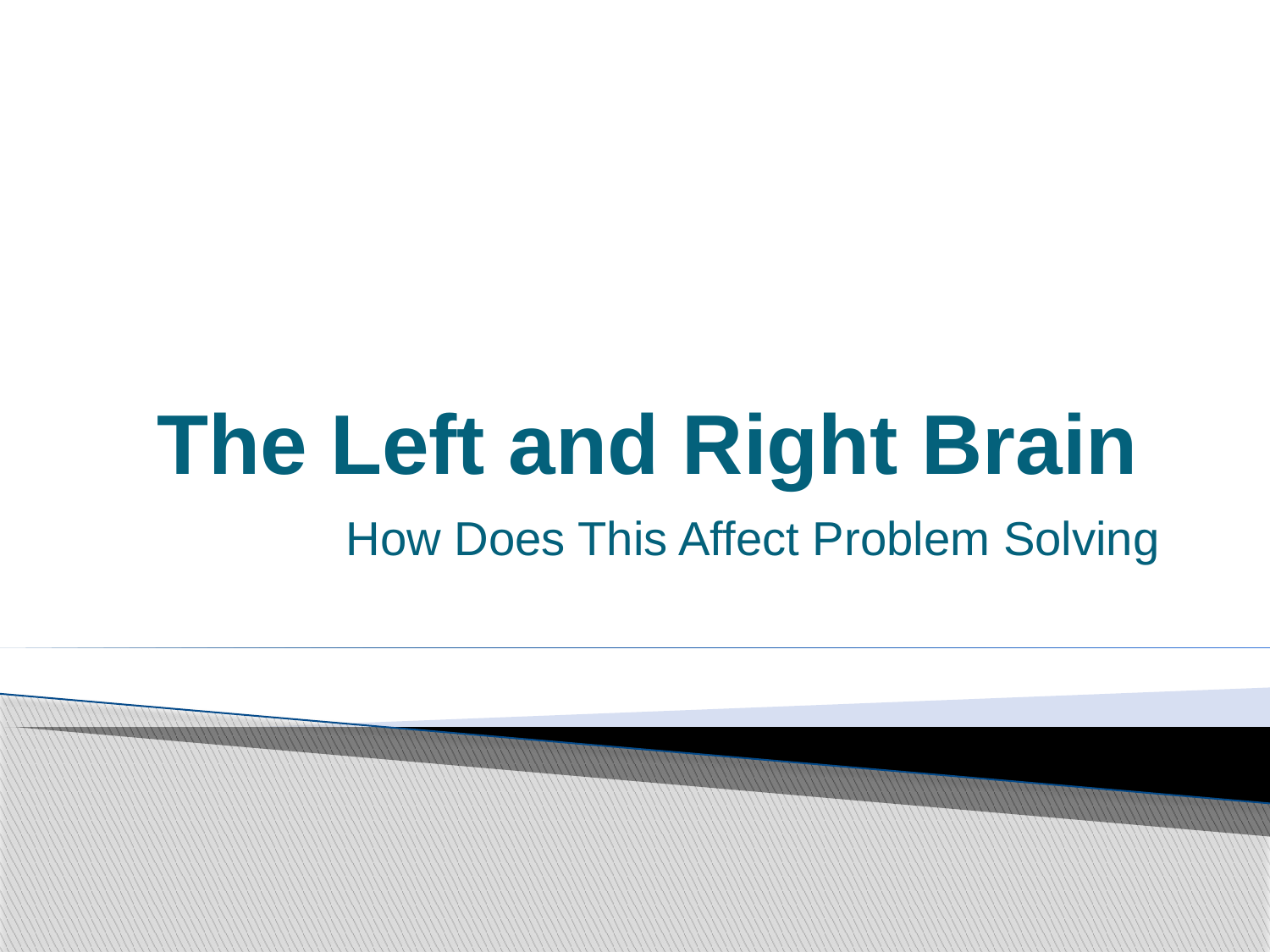

# The Left and Right Brain
How Does This Affect Problem Solving